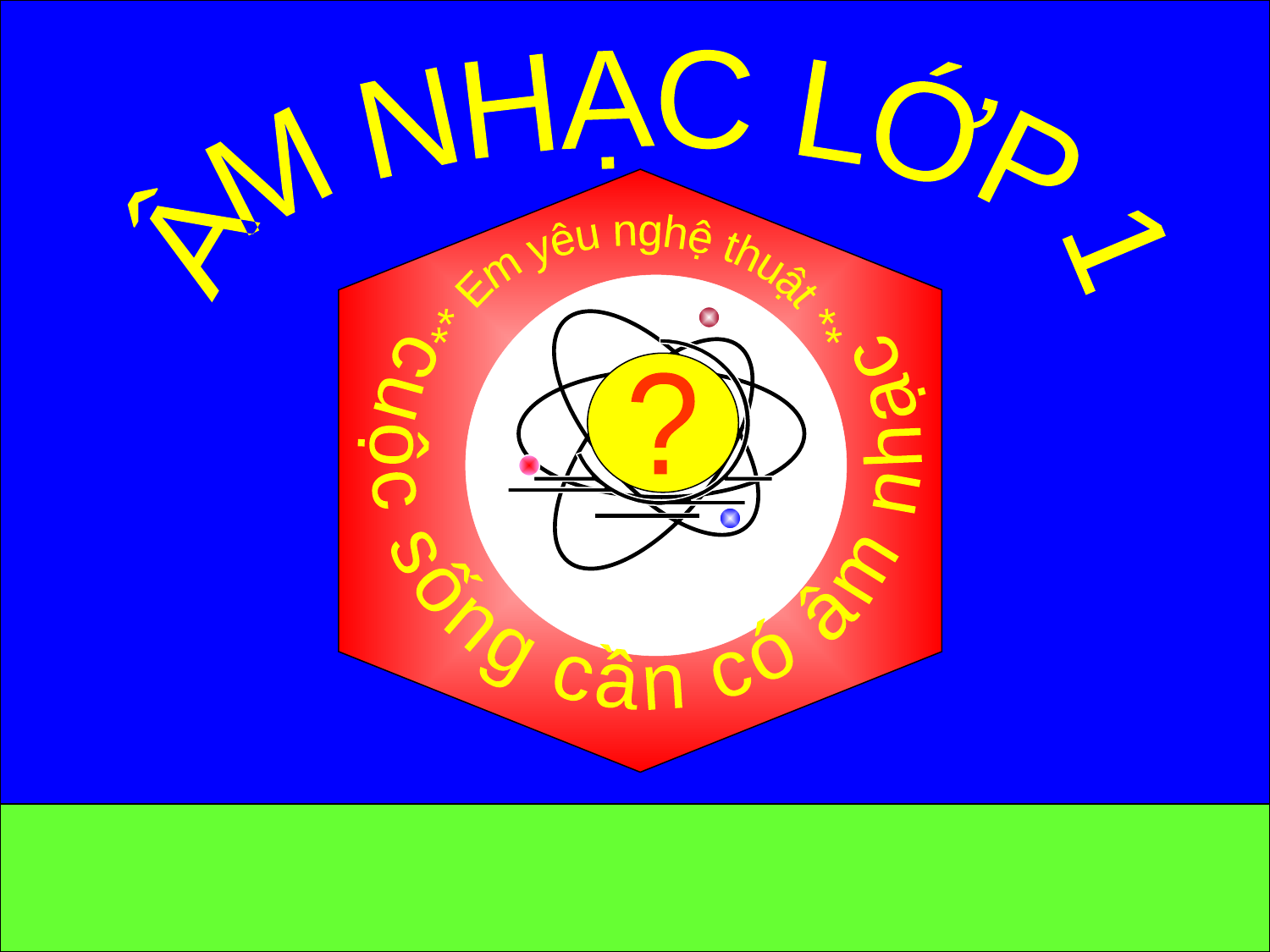

ÂM NHẠC LỚP 1

  cuộc sống cần có âm nhạc
** Em yêu nghệ thuật **

?

HS